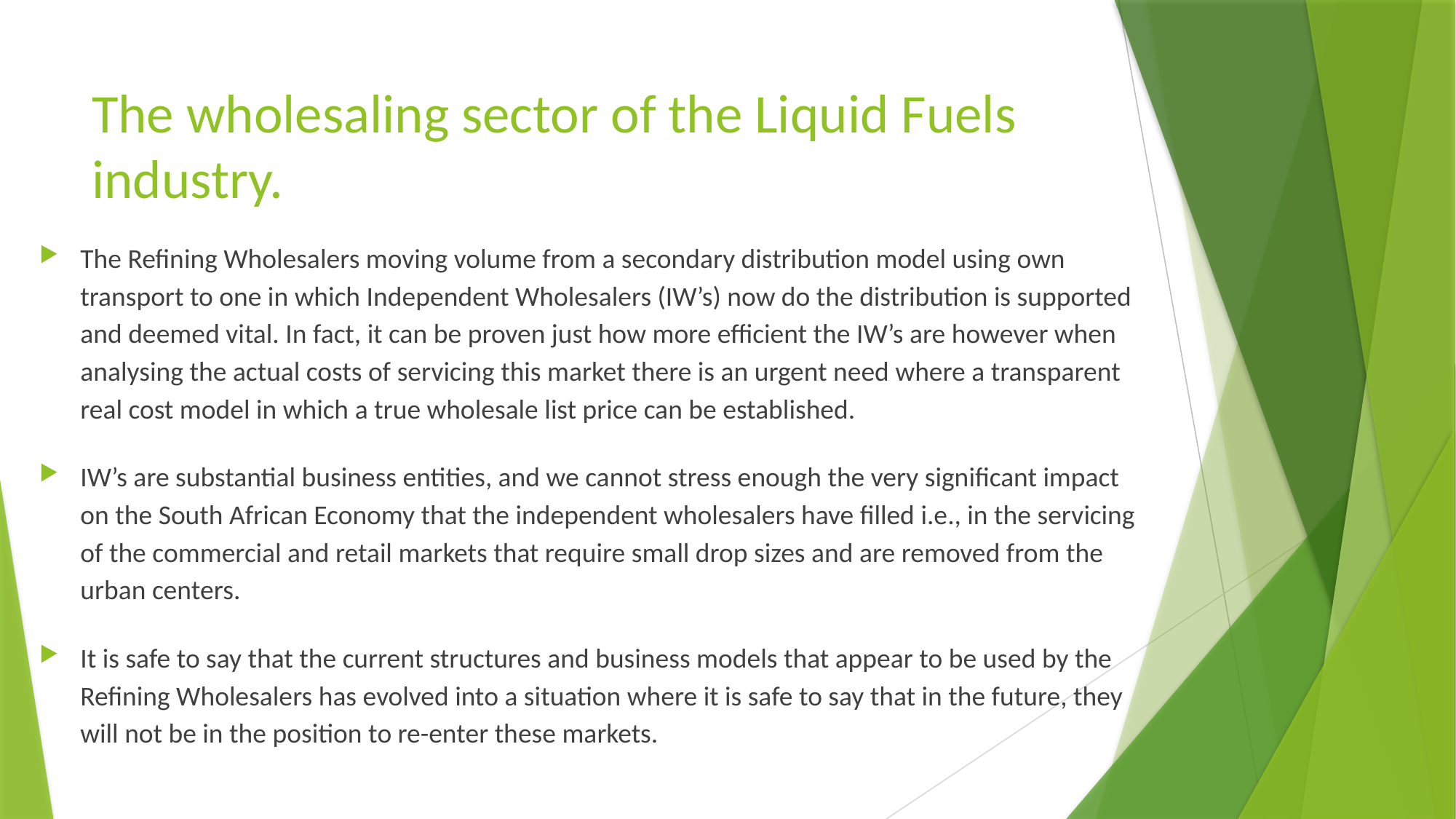

# The wholesaling sector of the Liquid Fuels industry.
The Refining Wholesalers moving volume from a secondary distribution model using own transport to one in which Independent Wholesalers (IW’s) now do the distribution is supported and deemed vital. In fact, it can be proven just how more efficient the IW’s are however when analysing the actual costs of servicing this market there is an urgent need where a transparent real cost model in which a true wholesale list price can be established.
IW’s are substantial business entities, and we cannot stress enough the very significant impact on the South African Economy that the independent wholesalers have filled i.e., in the servicing of the commercial and retail markets that require small drop sizes and are removed from the urban centers.
It is safe to say that the current structures and business models that appear to be used by the Refining Wholesalers has evolved into a situation where it is safe to say that in the future, they will not be in the position to re-enter these markets.